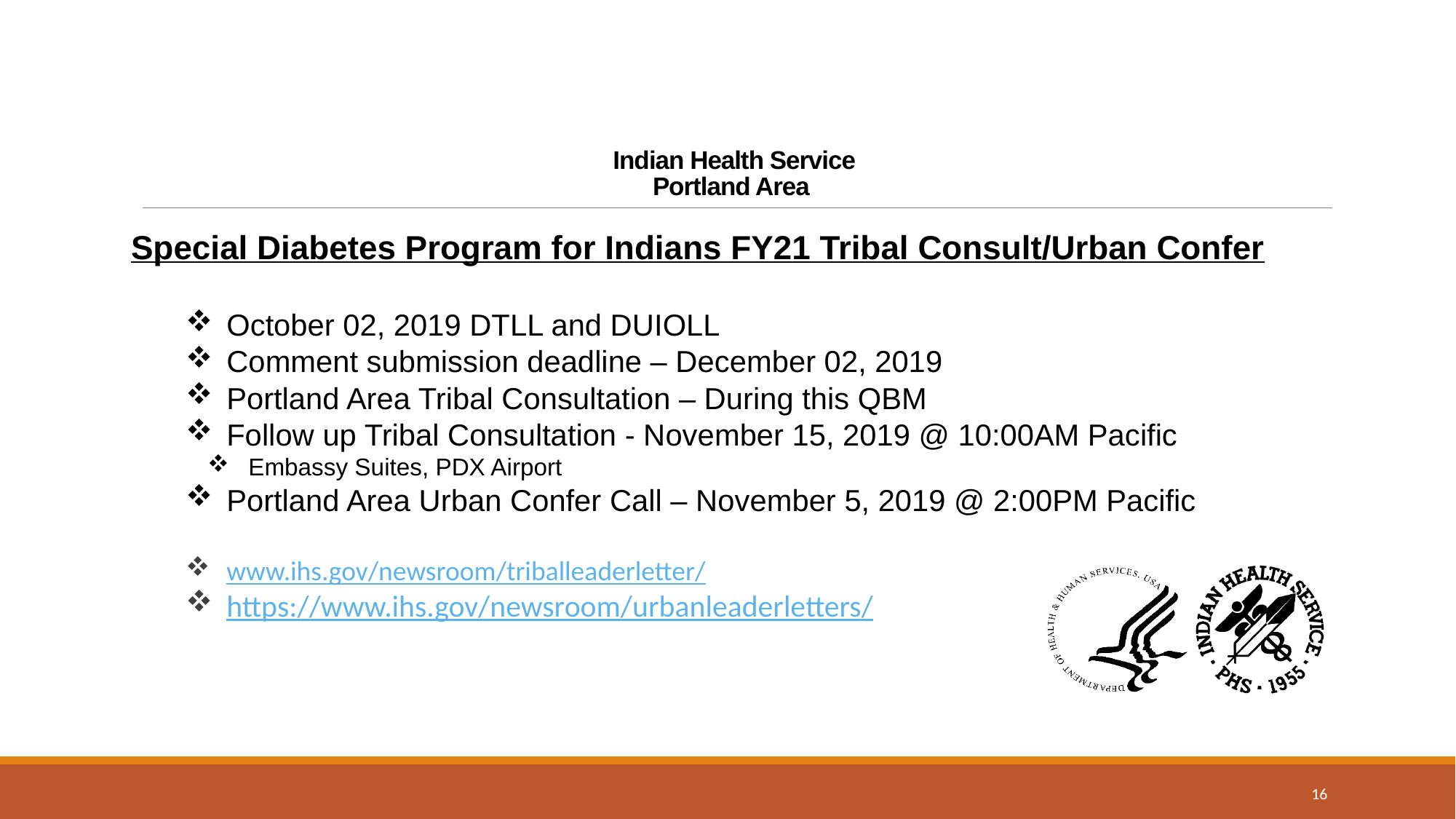

# Indian Health Service Portland Area
Special Diabetes Program for Indians FY21 Tribal Consult/Urban Confer

October 02, 2019 DTLL and DUIOLL
Comment submission deadline – December 02, 2019
Portland Area Tribal Consultation – During this QBM
Follow up Tribal Consultation - November 15, 2019 @ 10:00AM Pacific
Embassy Suites, PDX Airport
Portland Area Urban Confer Call – November 5, 2019 @ 2:00PM Pacific

www.ihs.gov/newsroom/triballeaderletter/
https://www.ihs.gov/newsroom/urbanleaderletters/

16